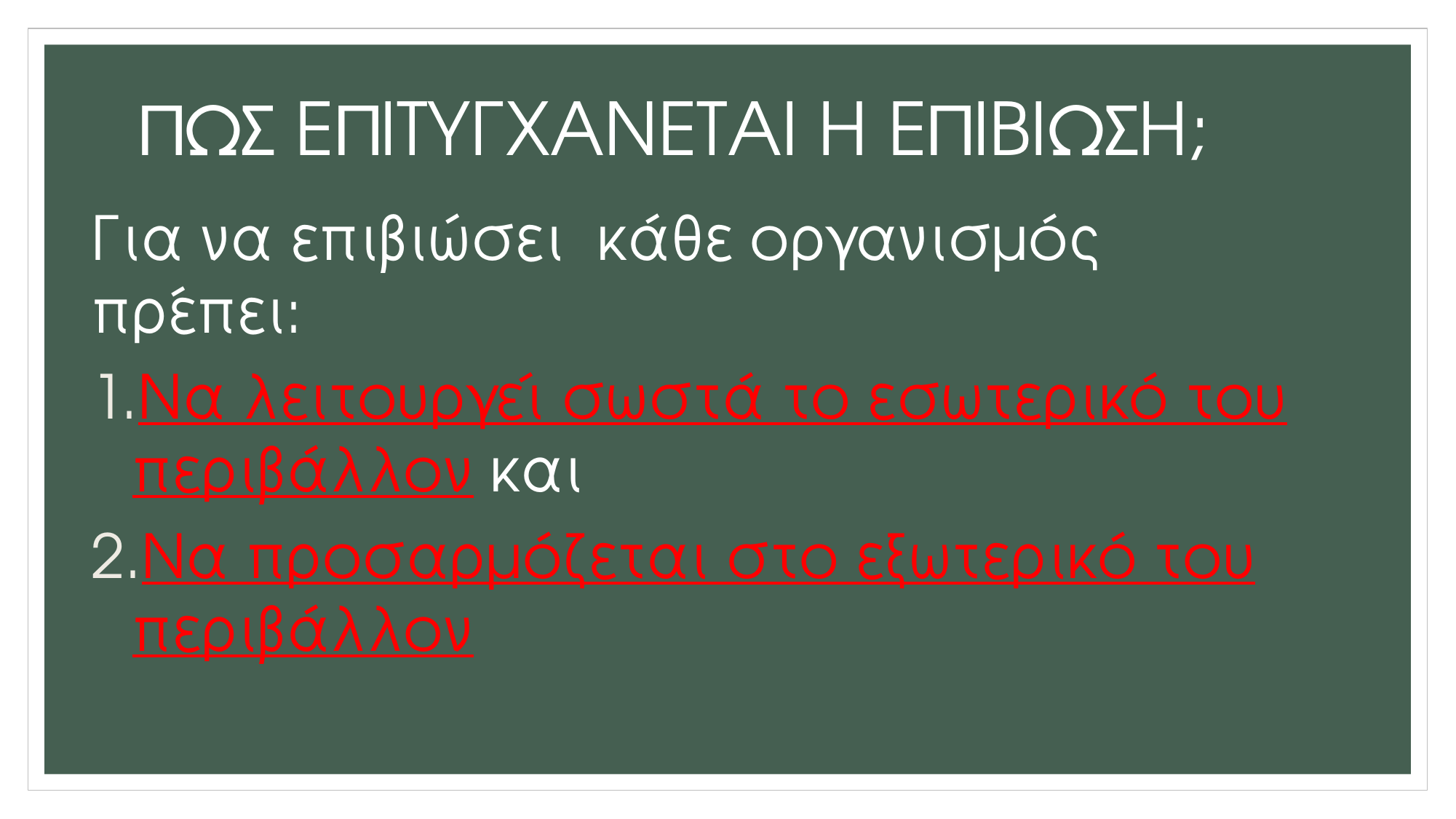

# ΠΩΣ ΕΠΙΤΥΓΧΑΝΕΤΑΙ Η ΕΠΙΒΙΩΣΗ;
Για να επιβιώσει  κάθε οργανισμός πρέπει:
Να λειτουργεί σωστά το εσωτερικό του περιβάλλον και
Να προσαρμόζεται στο εξωτερικό του περιβάλλον